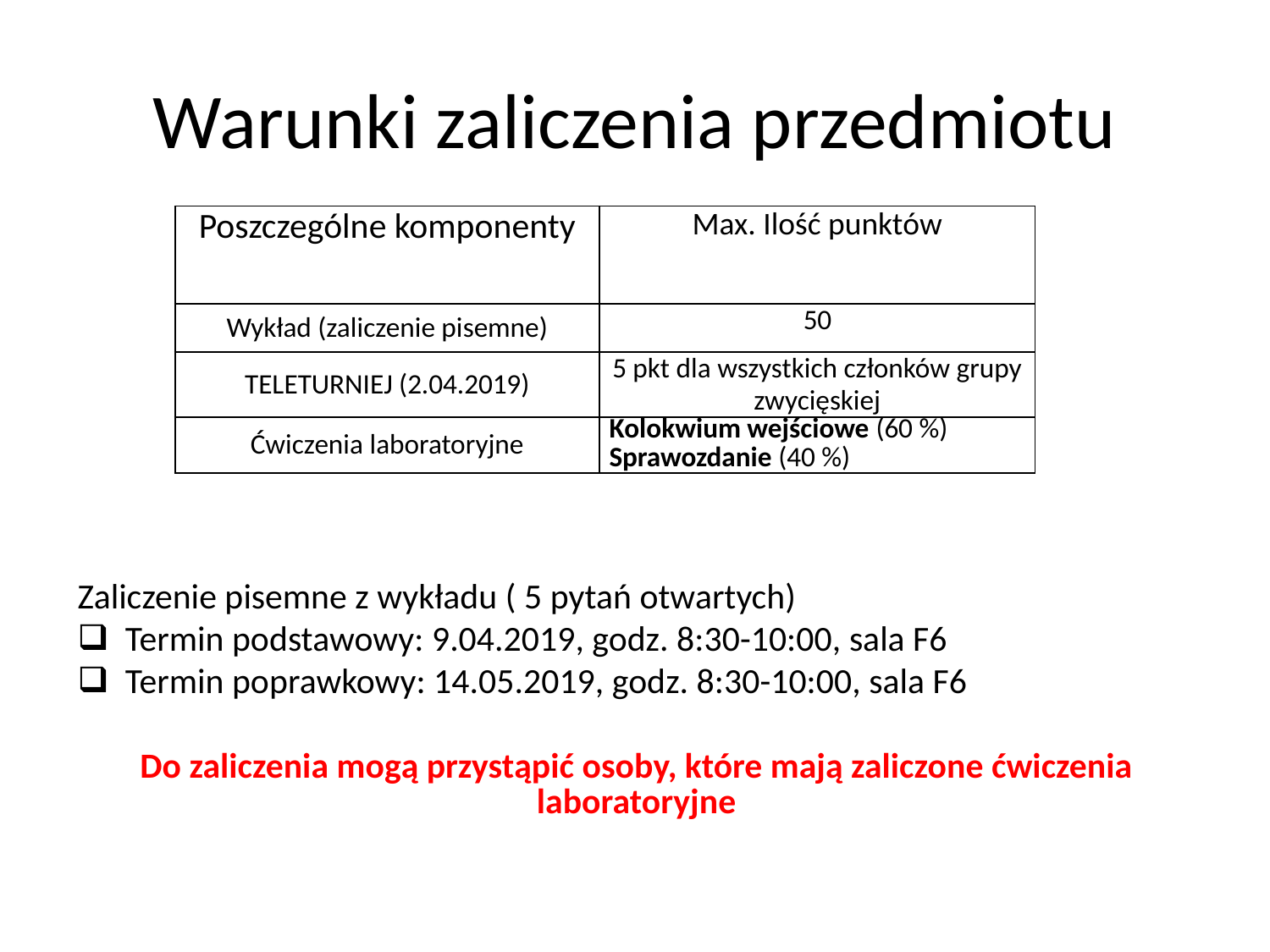

# Warunki zaliczenia przedmiotu
| Poszczególne komponenty | Max. Ilość punktów |
| --- | --- |
| Wykład (zaliczenie pisemne) | 50 |
| TELETURNIEJ (2.04.2019) | 5 pkt dla wszystkich członków grupy zwycięskiej |
| Ćwiczenia laboratoryjne | Kolokwium wejściowe (60 %) Sprawozdanie (40 %) |
Zaliczenie pisemne z wykładu ( 5 pytań otwartych)
Termin podstawowy: 9.04.2019, godz. 8:30-10:00, sala F6
Termin poprawkowy: 14.05.2019, godz. 8:30-10:00, sala F6

Do zaliczenia mogą przystąpić osoby, które mają zaliczone ćwiczenia laboratoryjne